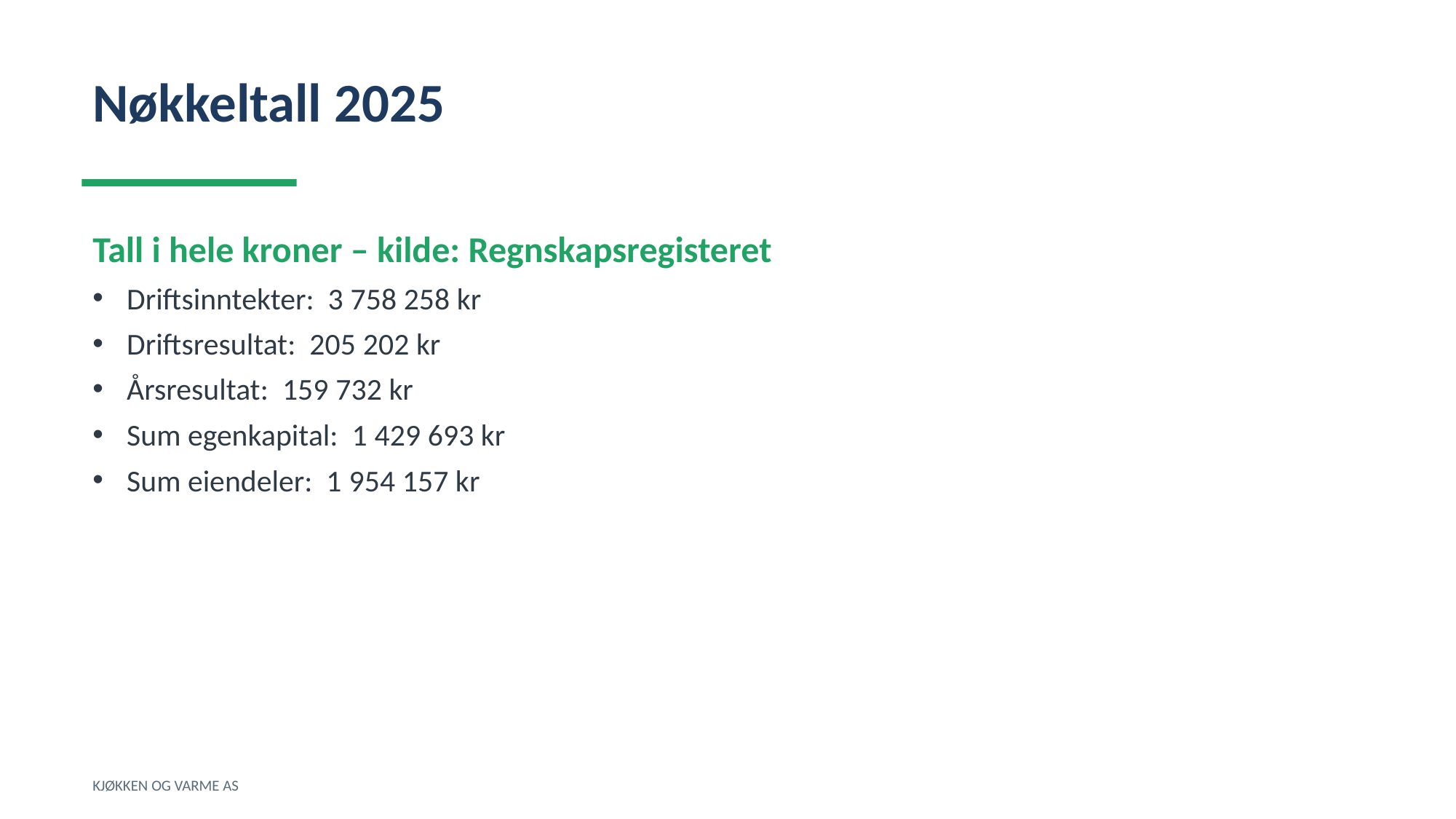

Nøkkeltall 2025

Tall i hele kroner – kilde: Regnskapsregisteret
Driftsinntekter:  3 758 258 kr
Driftsresultat:  205 202 kr
Årsresultat:  159 732 kr
Sum egenkapital:  1 429 693 kr
Sum eiendeler:  1 954 157 kr
KJØKKEN OG VARME AS